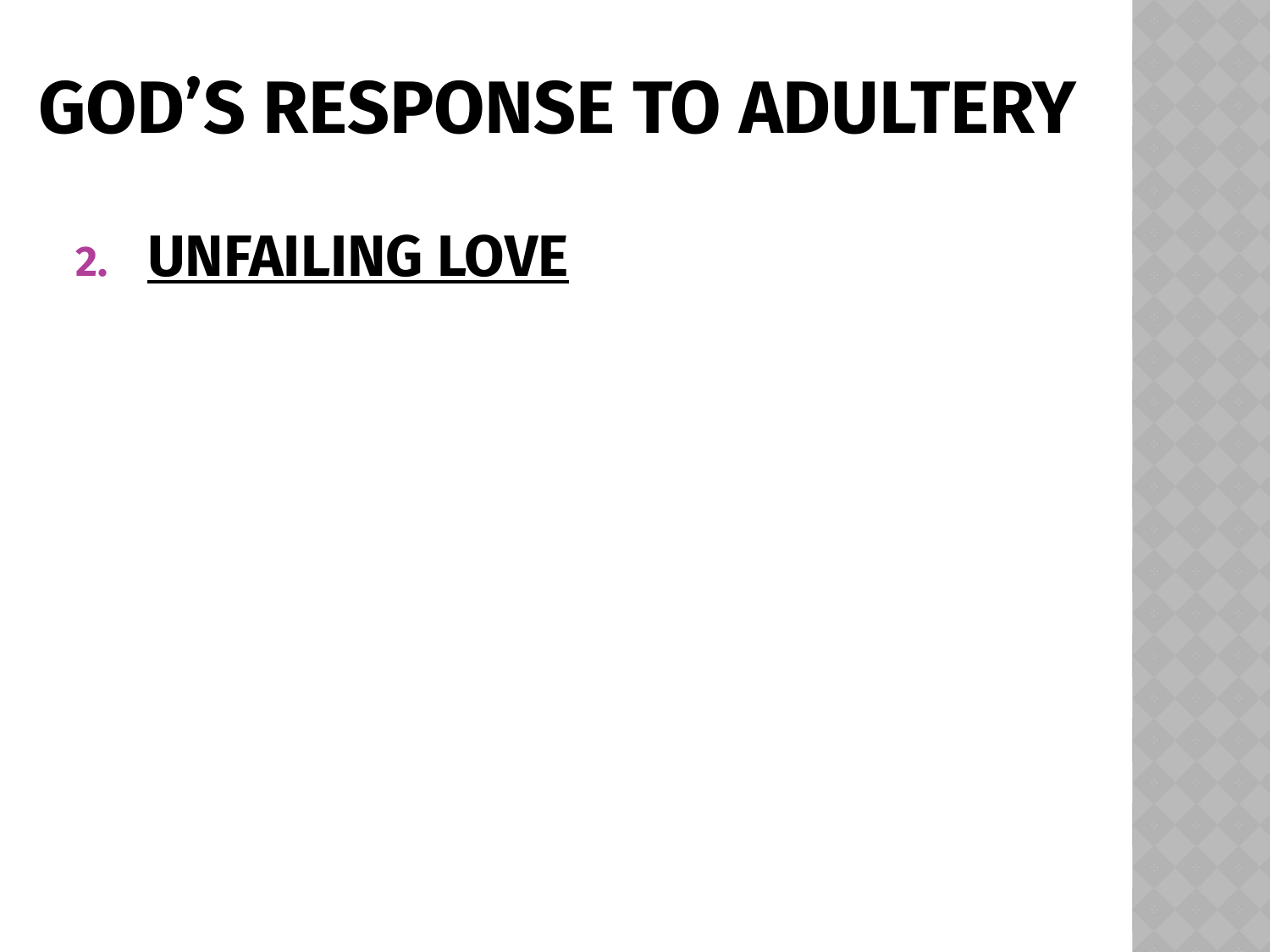

# GOD’S RESPONSE TO ADULTERY
Unfailing Love